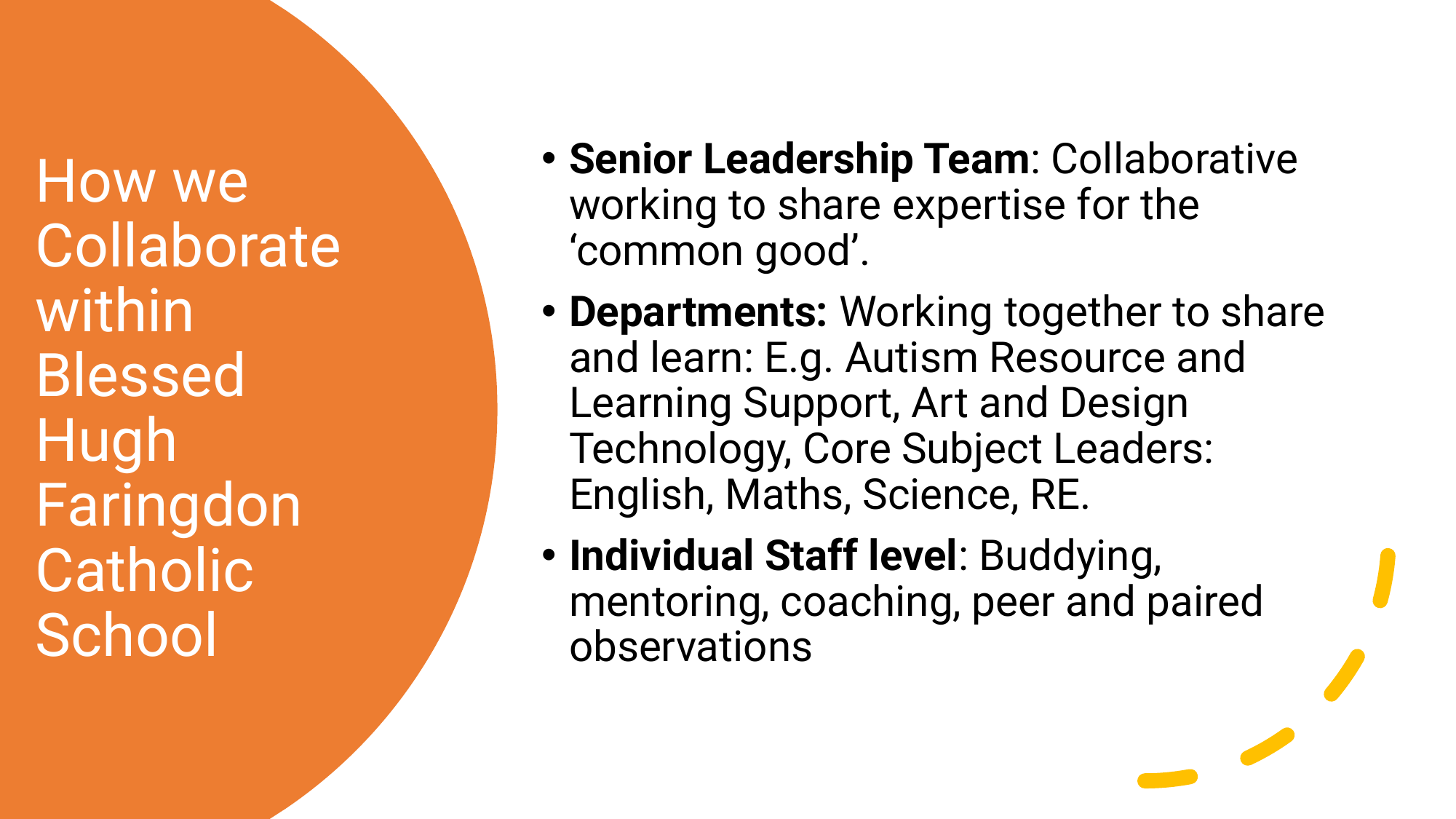

Senior Leadership Team: Collaborative working to share expertise for the ‘common good’.
Departments: Working together to share and learn: E.g. Autism Resource and Learning Support, Art and Design Technology, Core Subject Leaders: English, Maths, Science, RE.
Individual Staff level: Buddying, mentoring, coaching, peer and paired observations
# How we Collaborate within Blessed Hugh Faringdon Catholic School